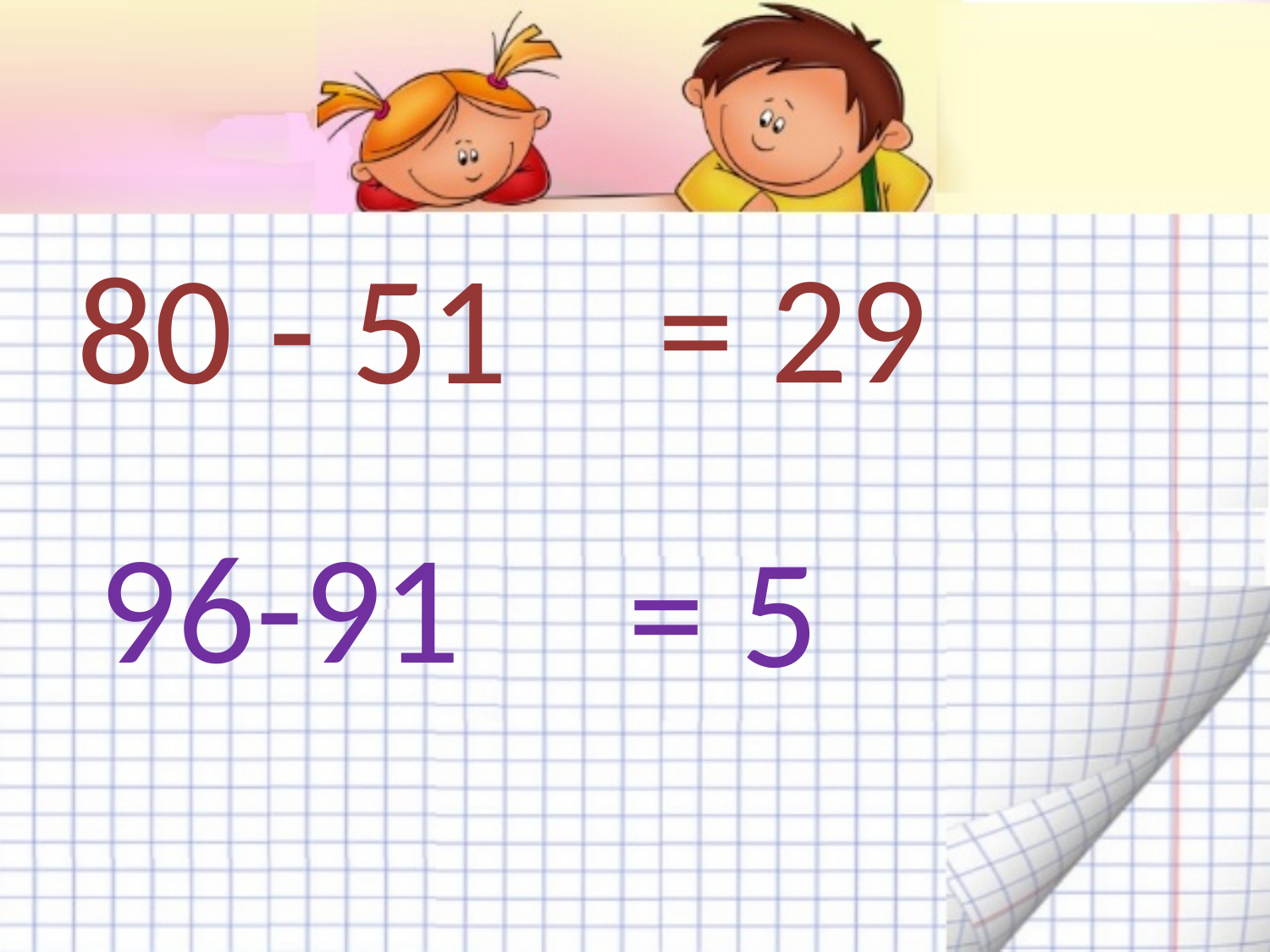

80 - 51
# = 29
96-91
= 5